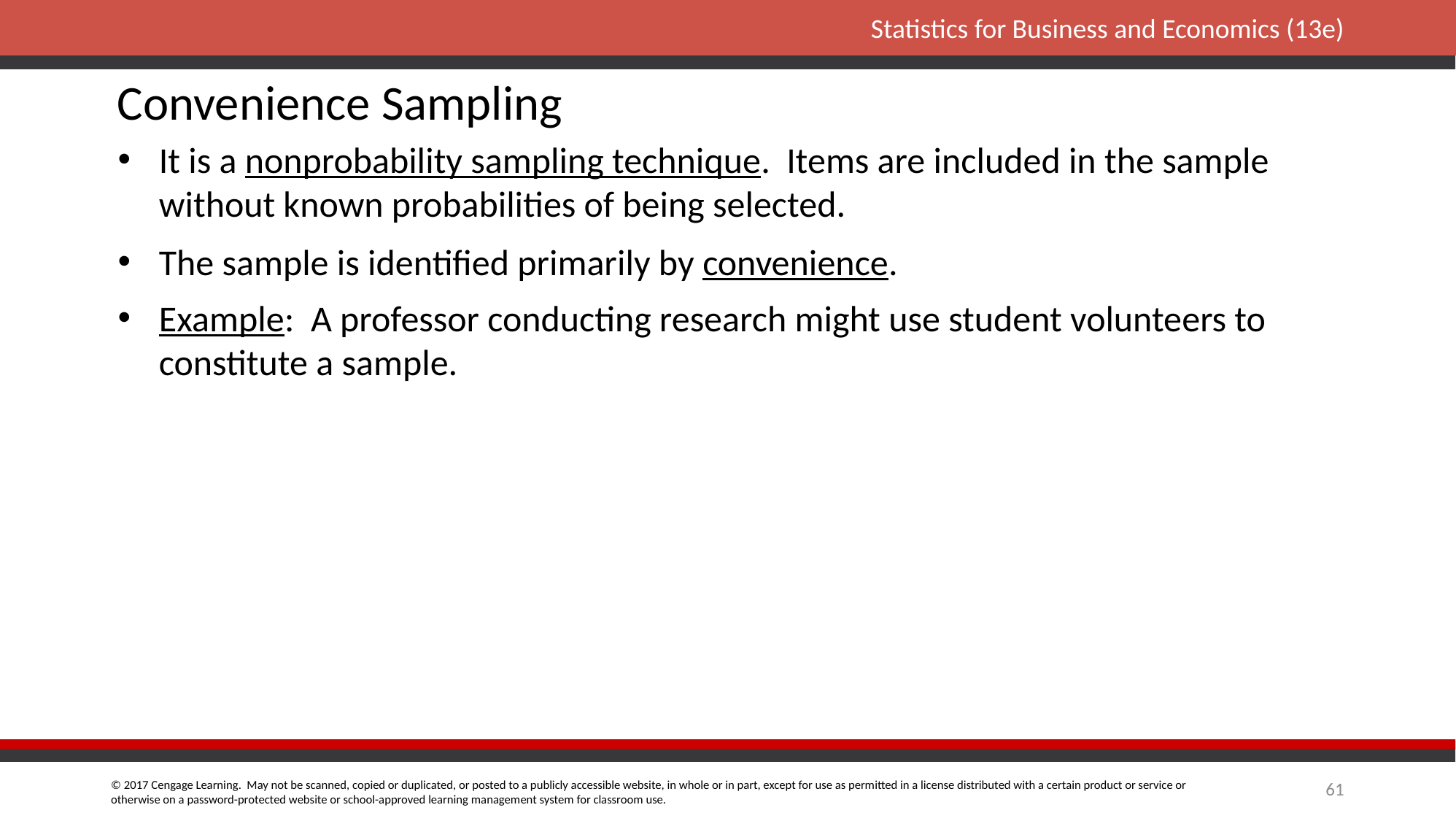

Convenience Sampling
It is a nonprobability sampling technique.  Items are included in the sample without known probabilities of being selected.
The sample is identified primarily by convenience.
Example:  A professor conducting research might use student volunteers to constitute a sample.
61